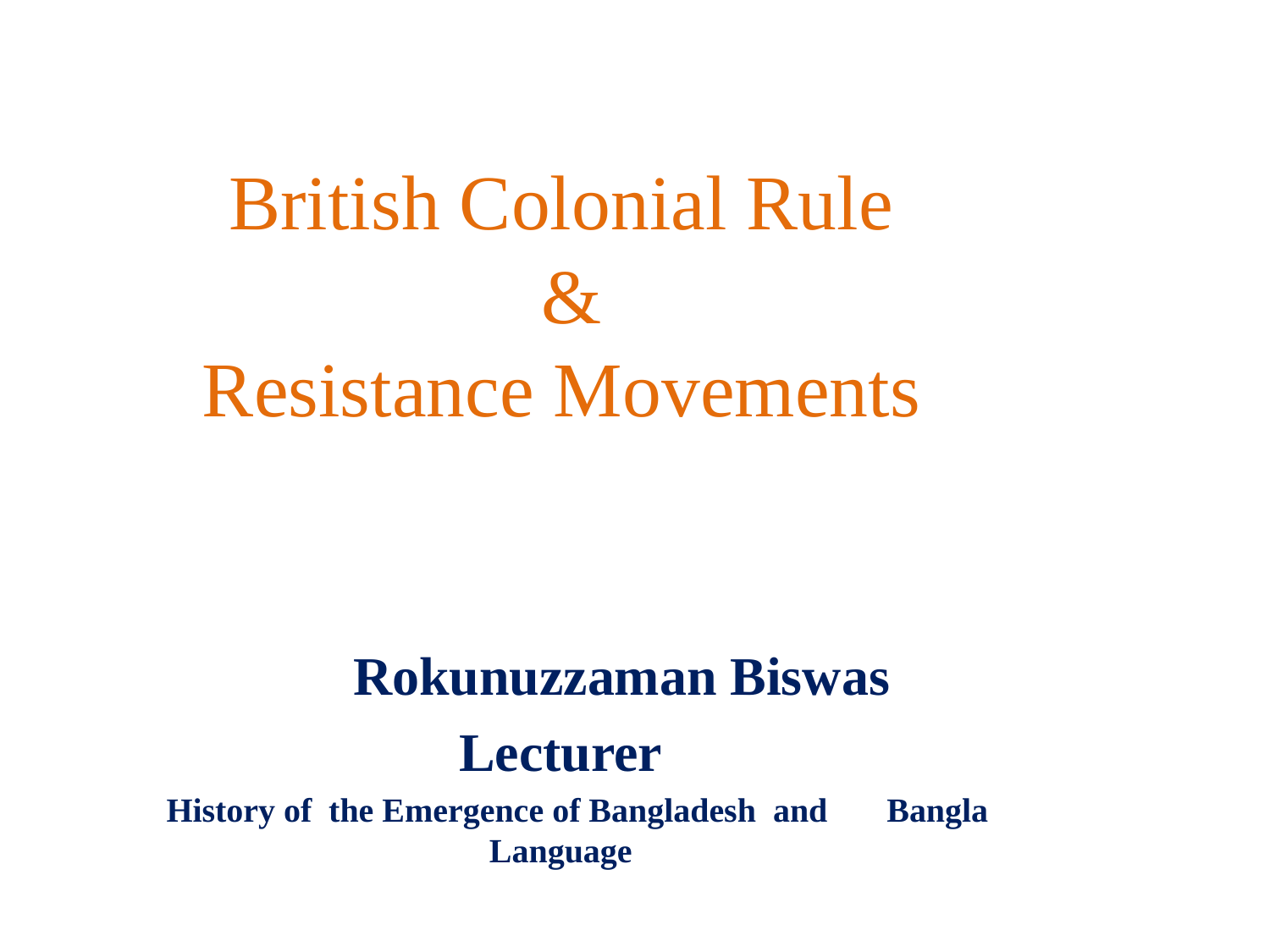

# British Colonial Rule & Resistance Movements
         Rokunuzzaman Biswas
Lecturer
    History of  the Emergence of Bangladesh  and       Bangla Language